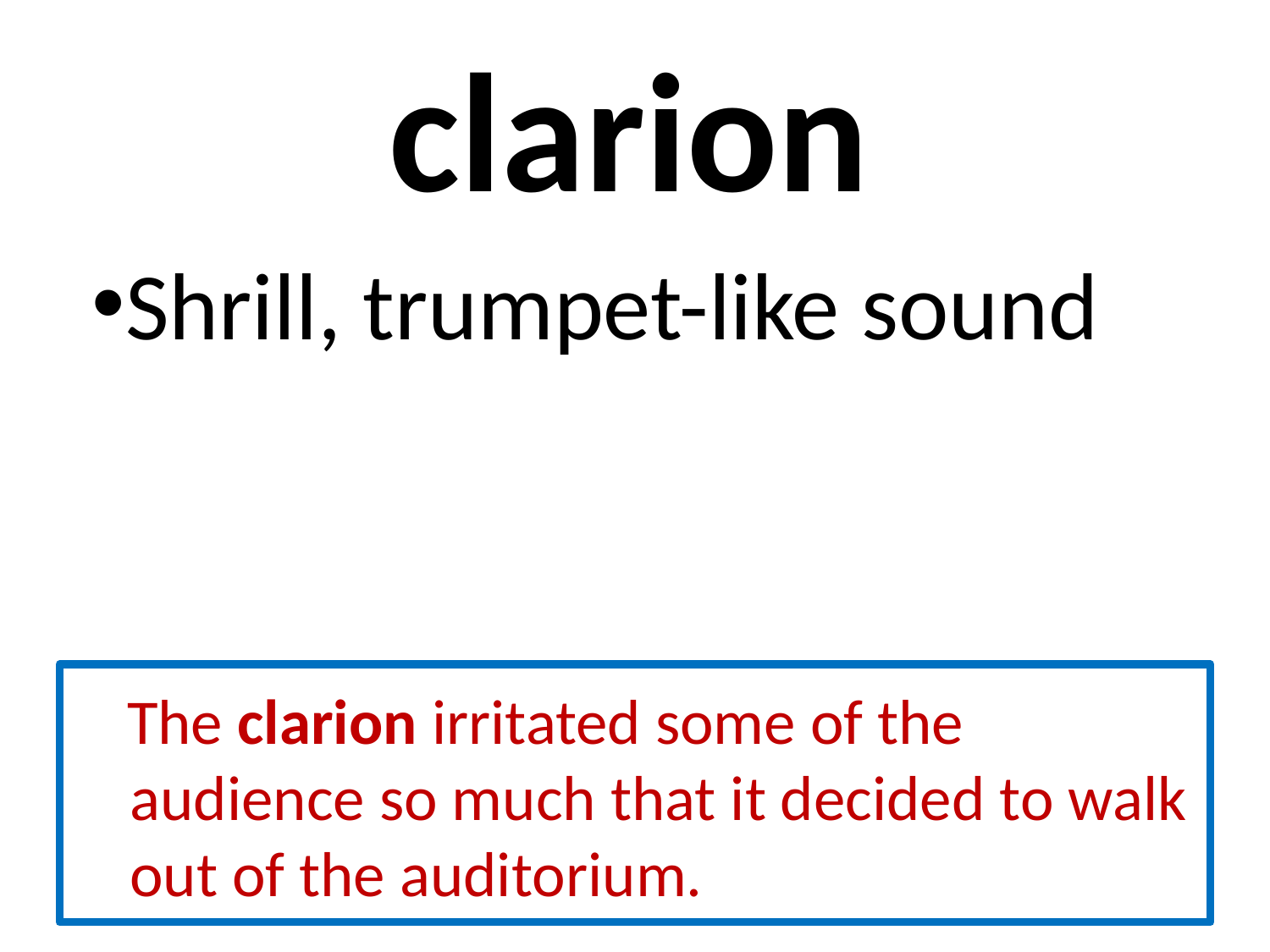

# clarion
Shrill, trumpet-like sound
    The clarion irritated some of the audience so much that it decided to walk out of the auditorium.